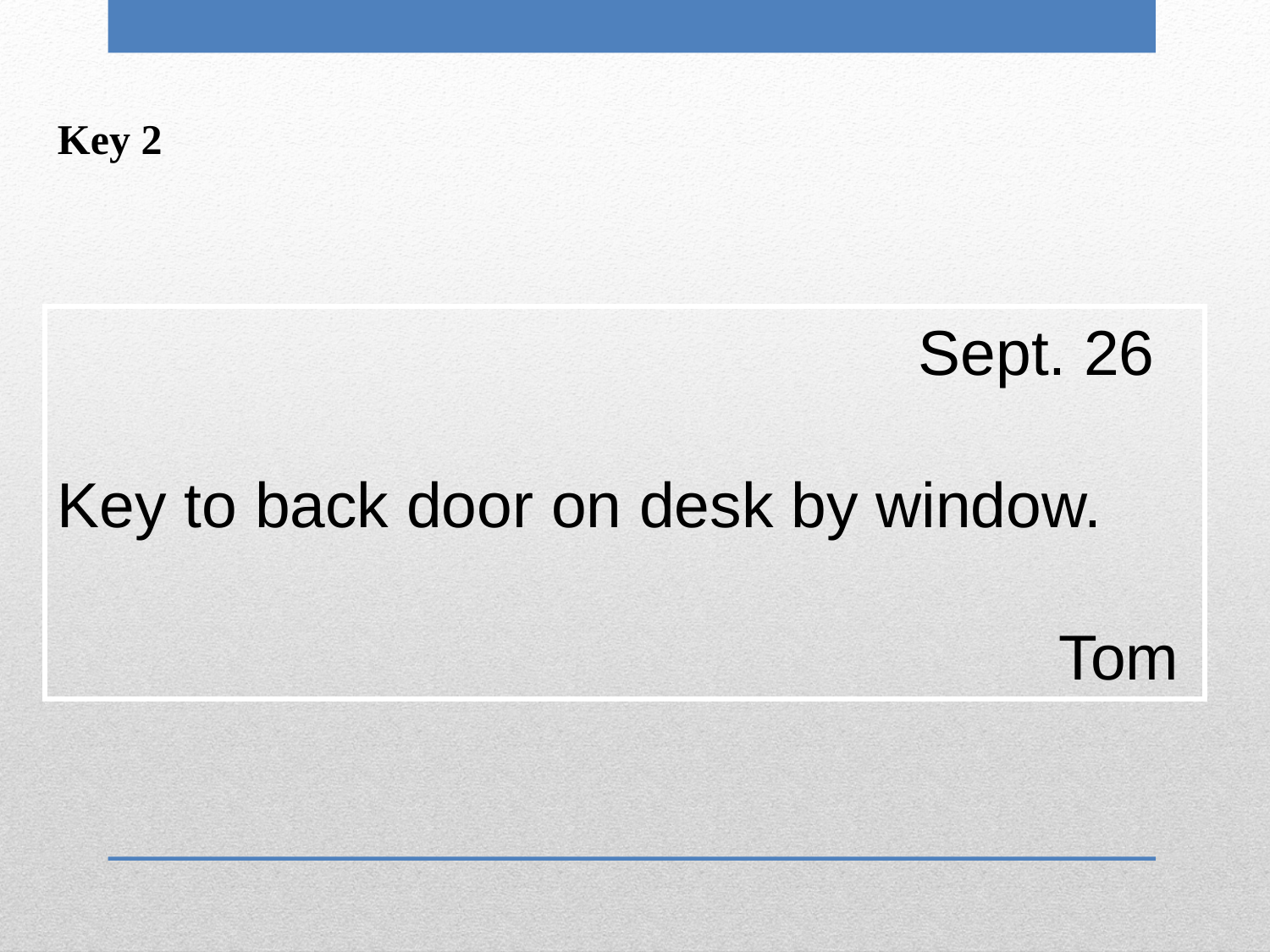

Key 2
                                                 Sept. 26

Key to back door on desk by window.

                                                         Tom